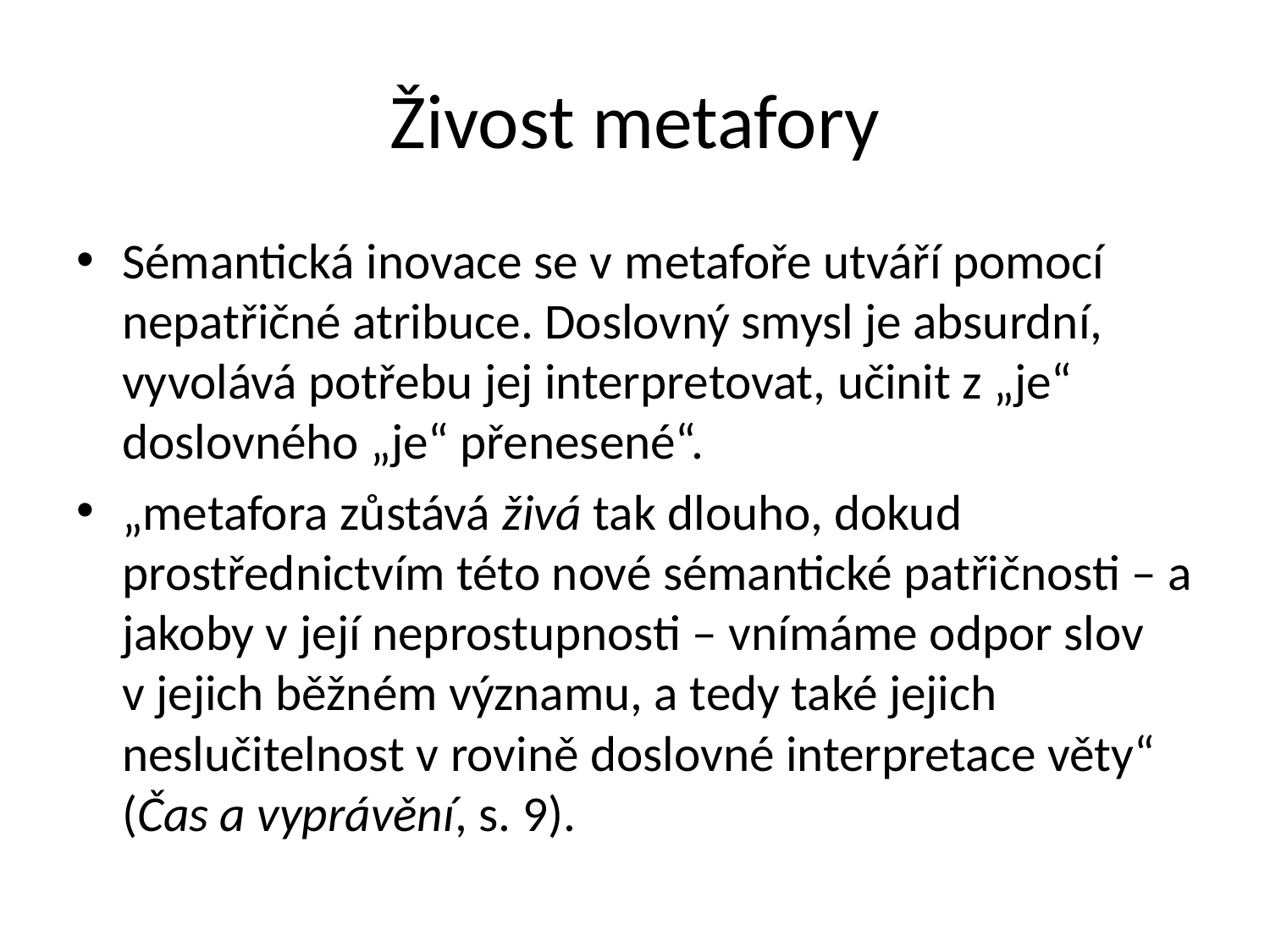

# Živost metafory
Sémantická inovace se v metafoře utváří pomocí nepatřičné atribuce. Doslovný smysl je absurdní, vyvolává potřebu jej interpretovat, učinit z „je“ doslovného „je“ přenesené“.
„metafora zůstává živá tak dlouho, dokud prostřednictvím této nové sémantické patřičnosti – a jakoby v její neprostupnosti – vnímáme odpor slov v jejich běžném významu, a tedy také jejich neslučitelnost v rovině doslovné interpretace věty“ (Čas a vyprávění, s. 9).